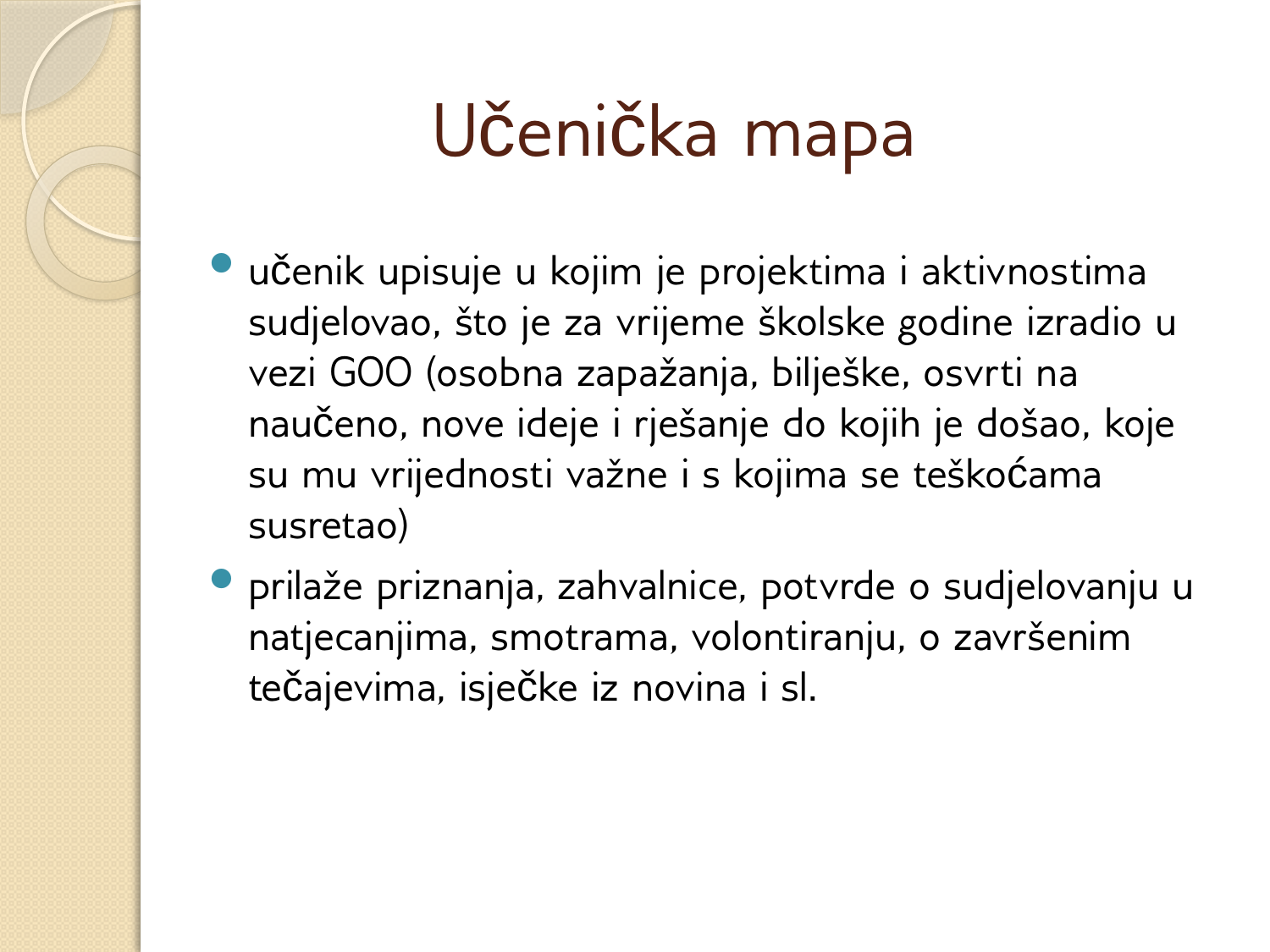

# Učenička mapa
učenik upisuje u kojim je projektima i aktivnostima sudjelovao, što je za vrijeme školske godine izradio u vezi GOO (osobna zapažanja, bilješke, osvrti na naučeno, nove ideje i rješanje do kojih je došao, koje su mu vrijednosti važne i s kojima se teškoćama susretao)
prilaže priznanja, zahvalnice, potvrde o sudjelovanju u natjecanjima, smotrama, volontiranju, o završenim tečajevima, isječke iz novina i sl.